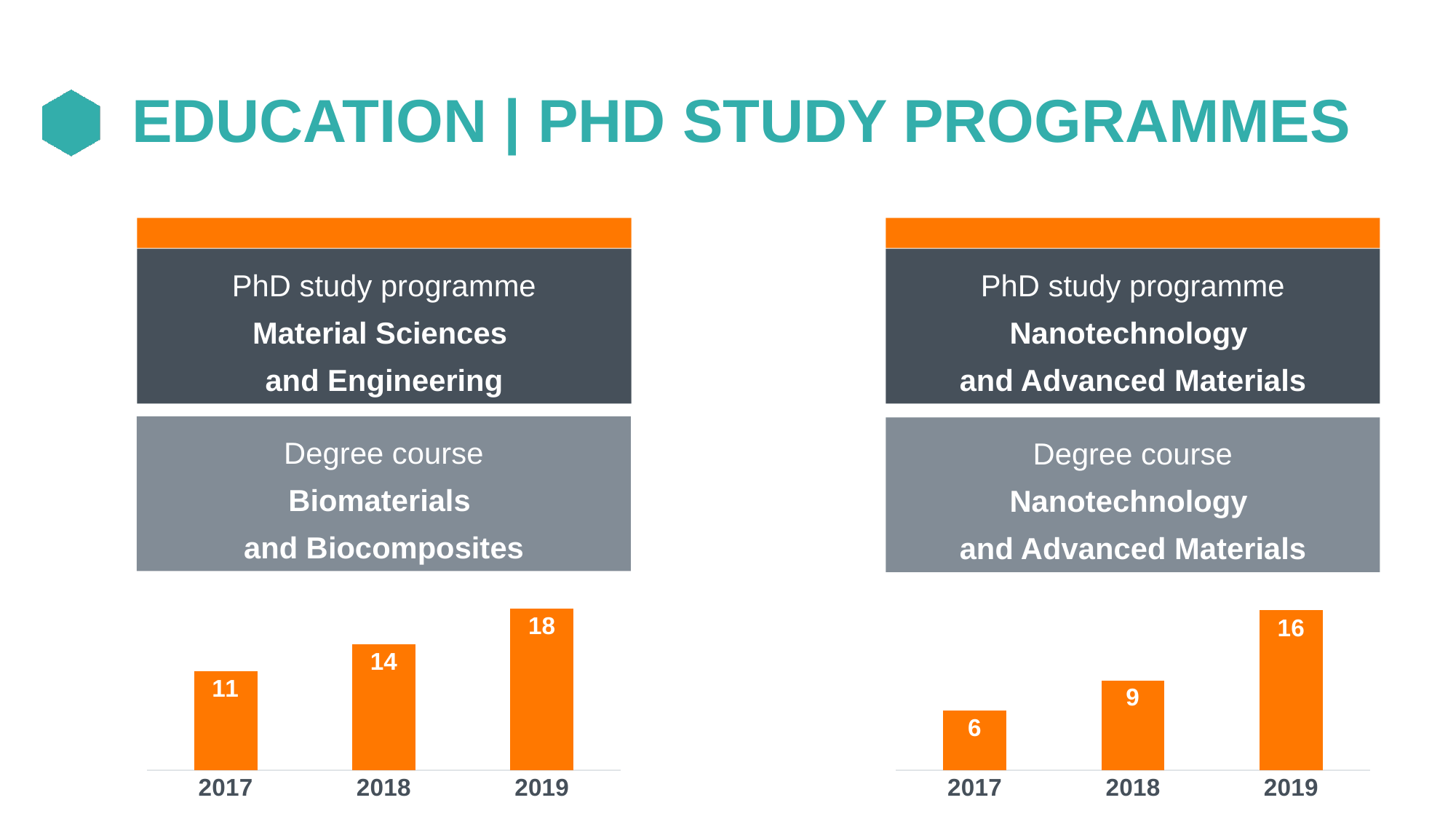

# EDUCATION | PHD STUDY PROGRAMMES

PhD study programme
Material Sciences
and Engineering
PhD study programme
Nanotechnology
and Advanced Materials
Degree course
Biomaterials
and Biocomposites
Degree course
Nanotechnology
and Advanced Materials

### Chart

| Category | 2017 |
|---|---|
| 2017 | 11.0 |
| 2018 | 14.0 |
| 2019 | 18.0 |

### Chart

| Category |  |
|---|---|
| 2017 | 6.0 |
| 2018 | 9.0 |
| 2019 | 16.0 |